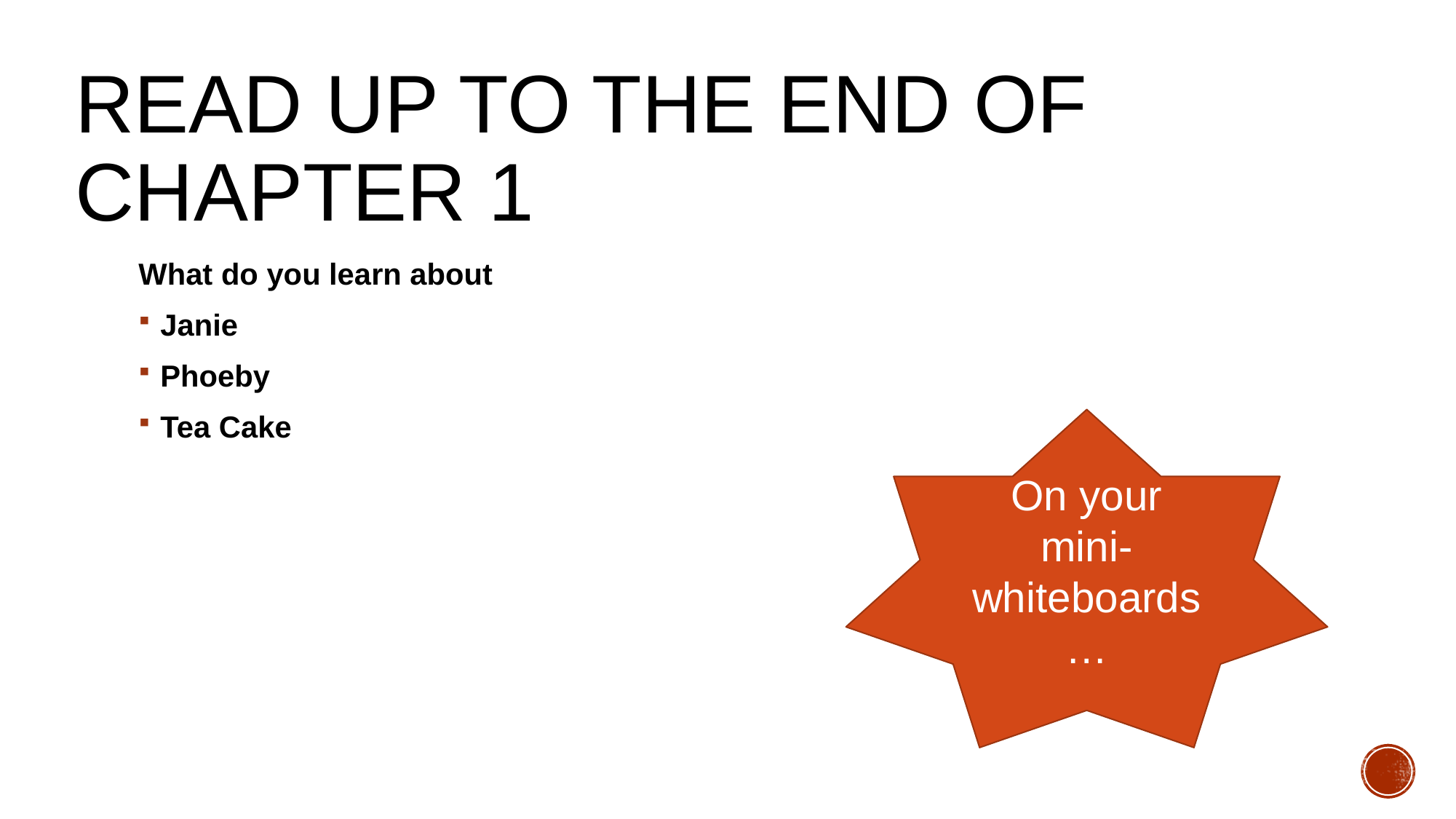

# Read up to the end of chapter 1
What do you learn about
Janie
Phoeby
Tea Cake
On your mini-whiteboards…